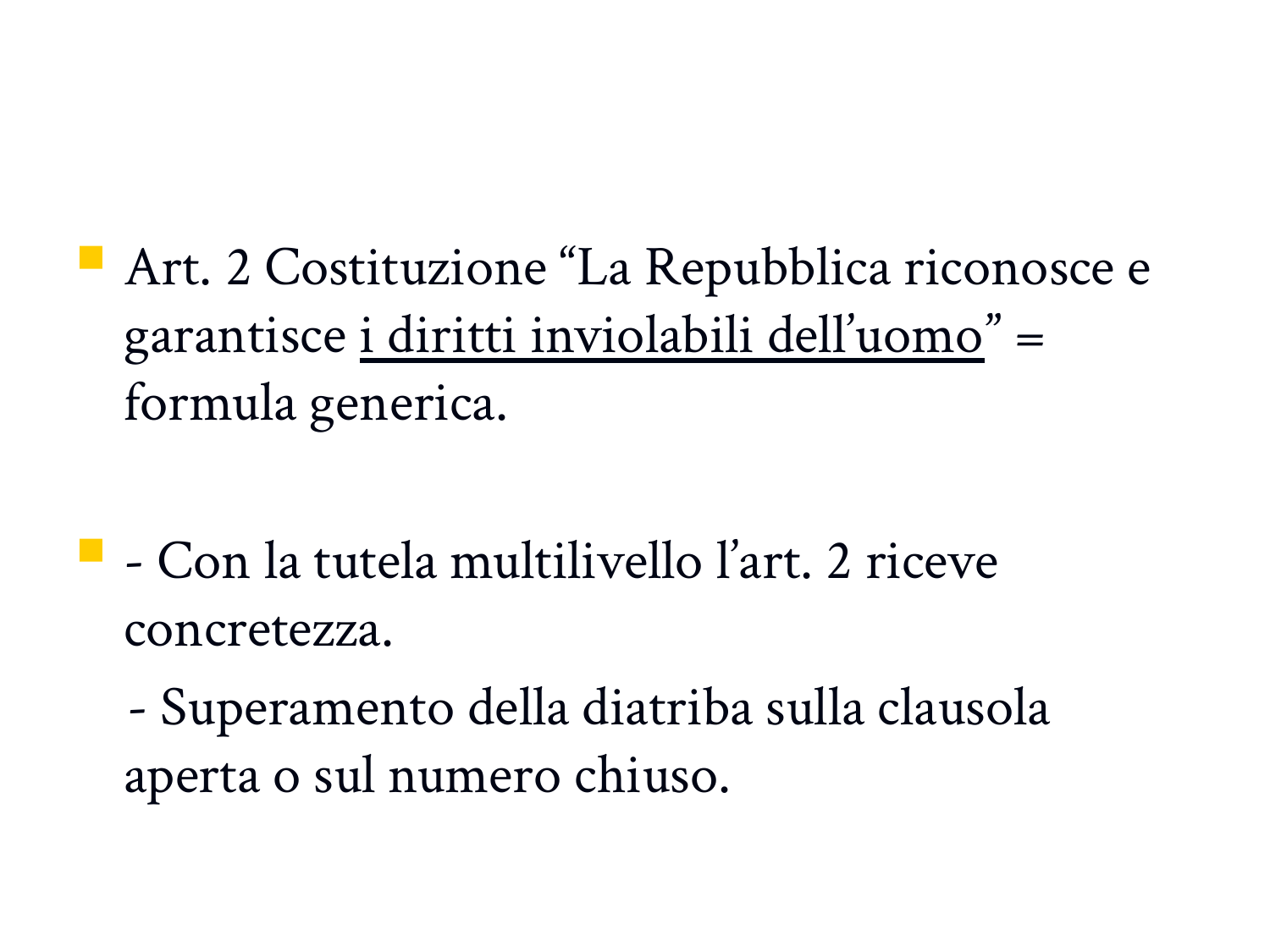

#
Art. 2 Costituzione “La Repubblica riconosce e garantisce i diritti inviolabili dell’uomo” = formula generica.

- Con la tutela multilivello l’art. 2 riceve concretezza.
    - Superamento della diatriba sulla clausola aperta o sul numero chiuso.